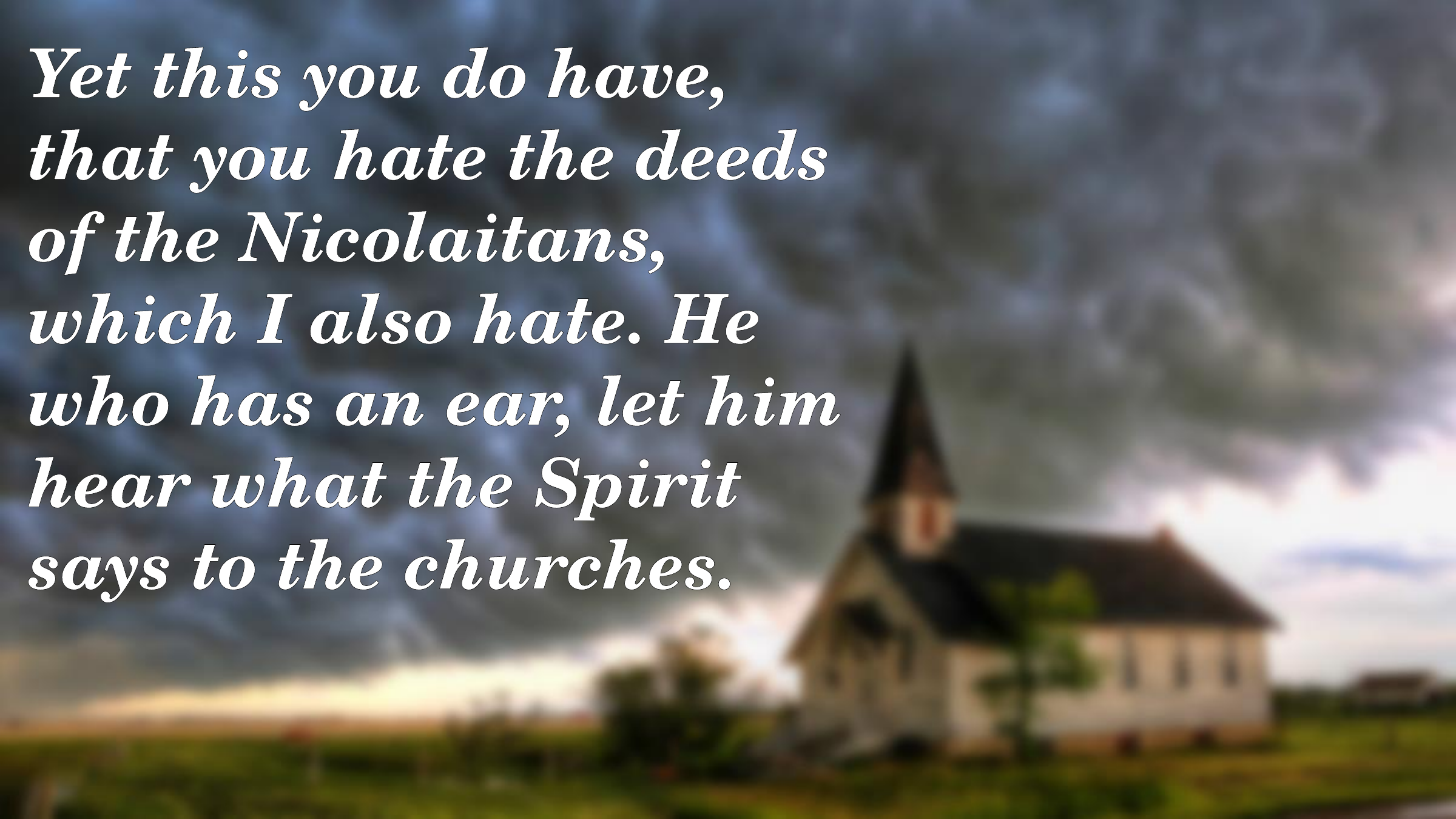

Yet this you do have, that you hate the deeds of the Nicolaitans, which I also hate. He who has an ear, let him hear what the Spirit says to the churches.